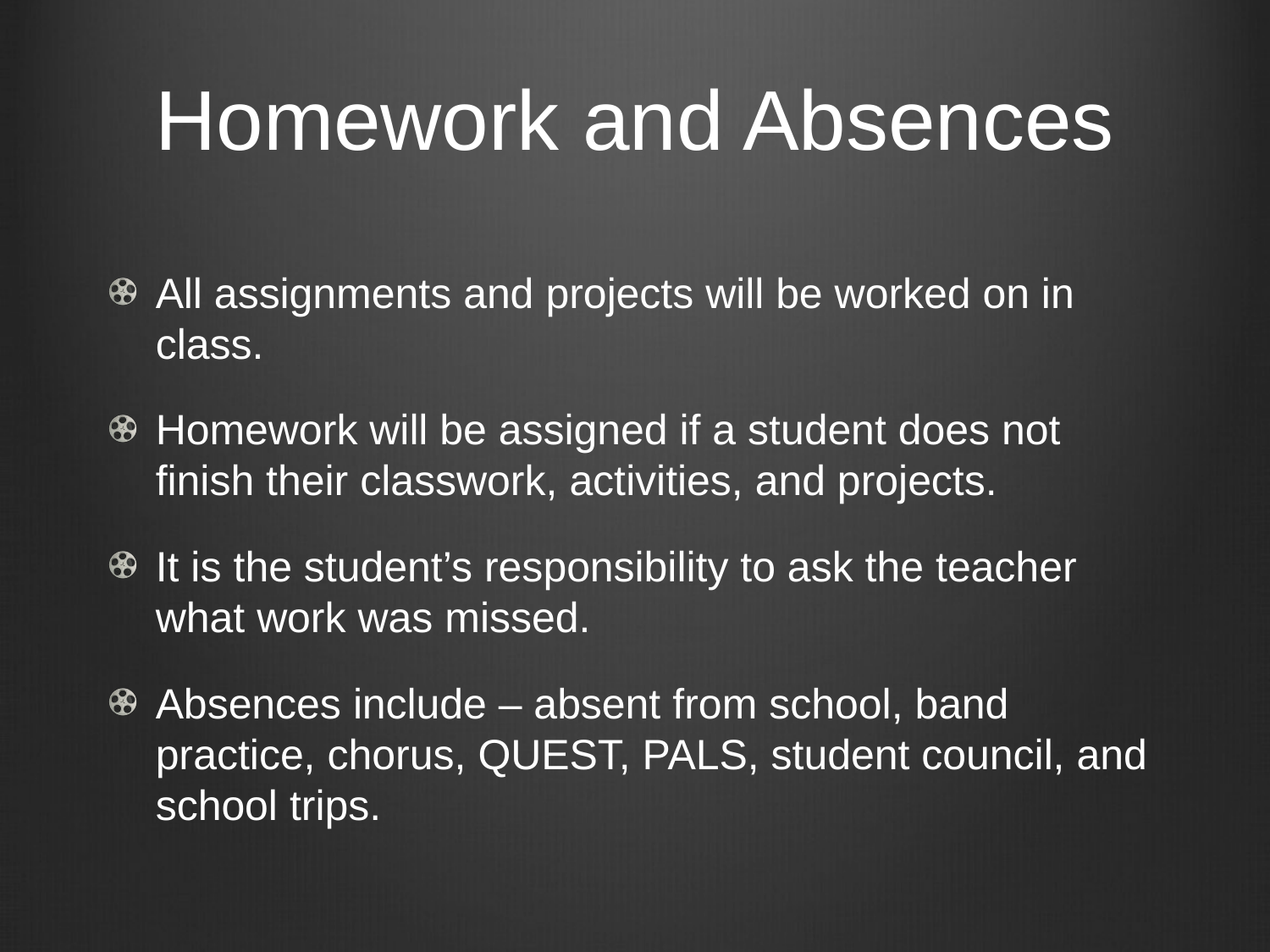

# Homework and Absences
All assignments and projects will be worked on in class.
Homework will be assigned if a student does not finish their classwork, activities, and projects.
It is the student’s responsibility to ask the teacher what work was missed.
Absences include – absent from school, band practice, chorus, QUEST, PALS, student council, and school trips.